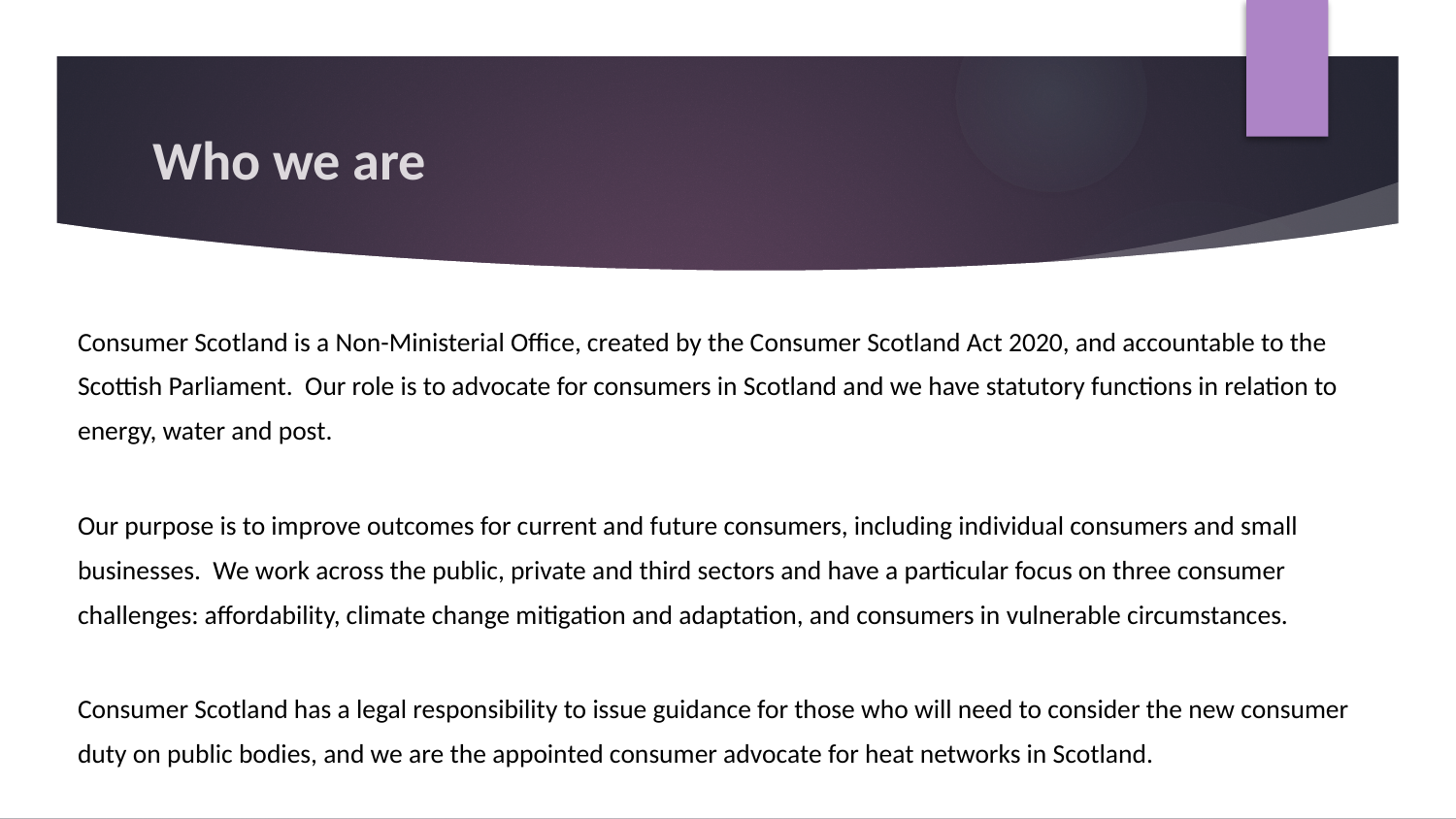

# Who we are
Consumer Scotland is a Non-Ministerial Office, created by the Consumer Scotland Act 2020, and accountable to the Scottish Parliament.  Our role is to advocate for consumers in Scotland and we have statutory functions in relation to energy, water and post.

Our purpose is to improve outcomes for current and future consumers, including individual consumers and small businesses.  We work across the public, private and third sectors and have a particular focus on three consumer challenges: affordability, climate change mitigation and adaptation, and consumers in vulnerable circumstances.

Consumer Scotland has a legal responsibility to issue guidance for those who will need to consider the new consumer duty on public bodies, and we are the appointed consumer advocate for heat networks in Scotland.